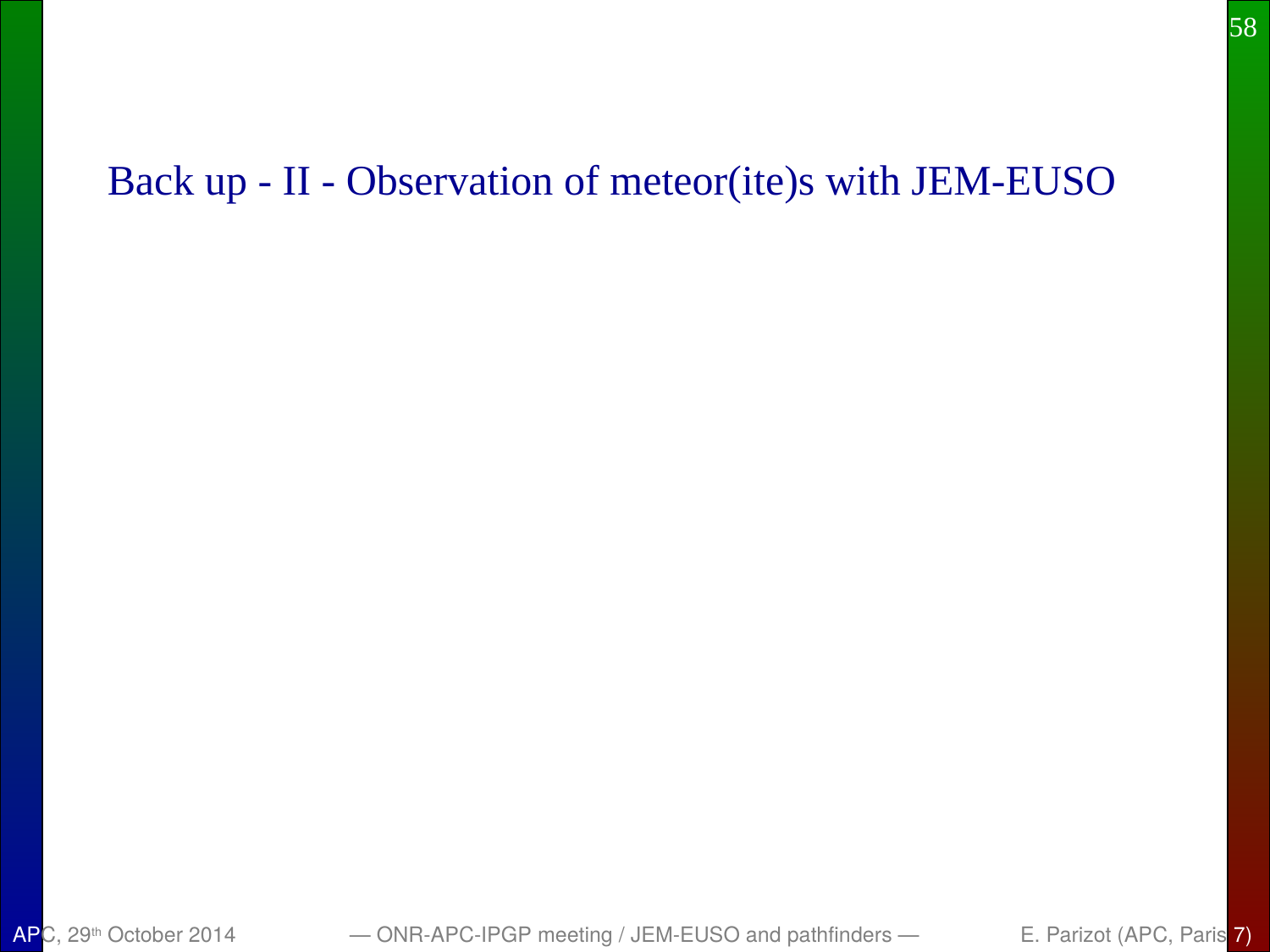

58
Back up - II - Observation of meteor(ite)s with JEM-EUSO